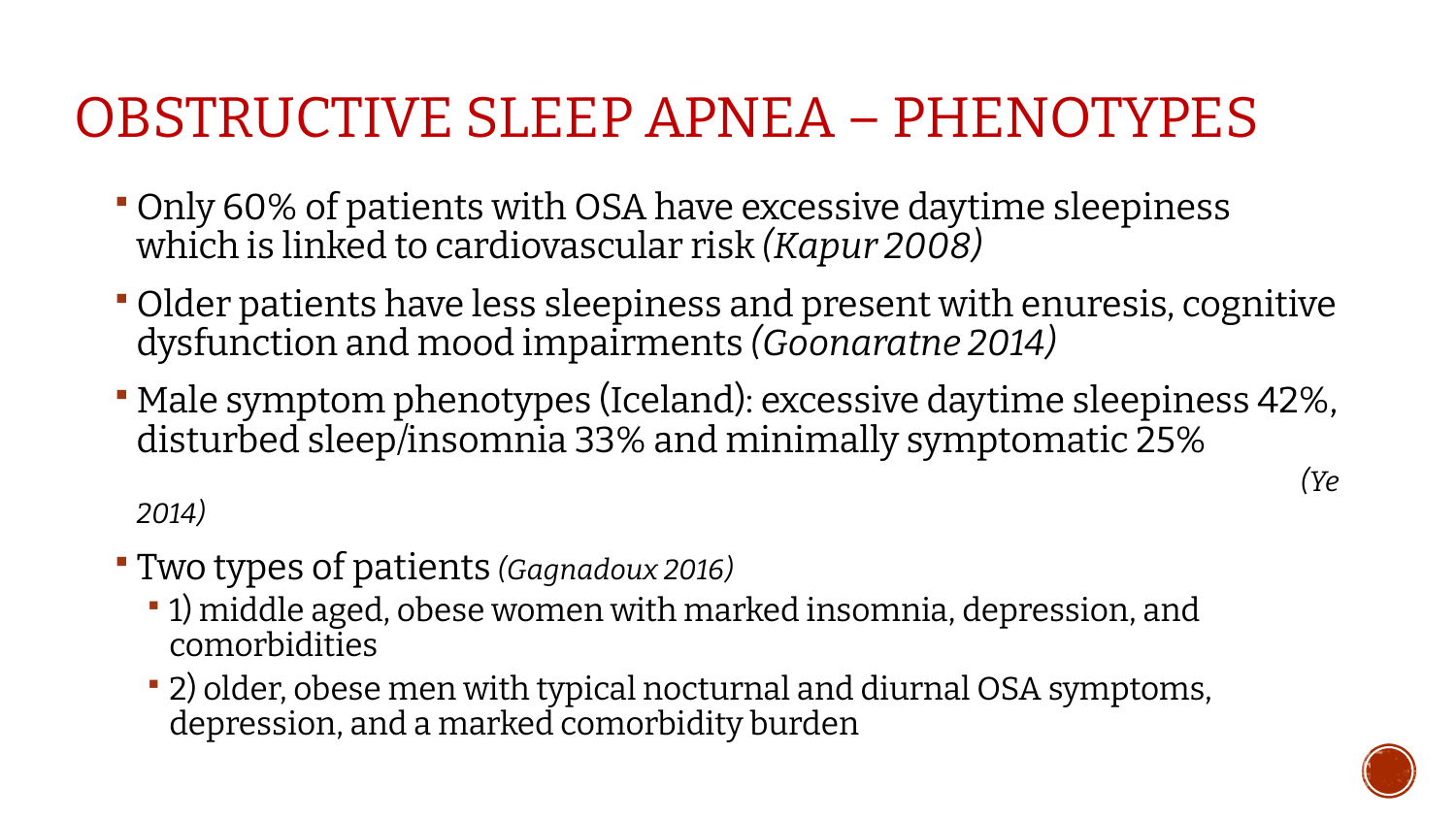

# Obstructive sleep apnea – phenotypes
Only 60% of patients with OSA have excessive daytime sleepiness which is linked to cardiovascular risk (Kapur 2008)
Older patients have less sleepiness and present with enuresis, cognitive dysfunction and mood impairments (Goonaratne 2014)
Male symptom phenotypes (Iceland): excessive daytime sleepiness 42%, disturbed sleep/insomnia 33% and minimally symptomatic 25% 									(Ye 2014)
Two types of patients (Gagnadoux 2016)
1) middle aged, obese women with marked insomnia, depression, and comorbidities
2) older, obese men with typical nocturnal and diurnal OSA symptoms, depression, and a marked comorbidity burden